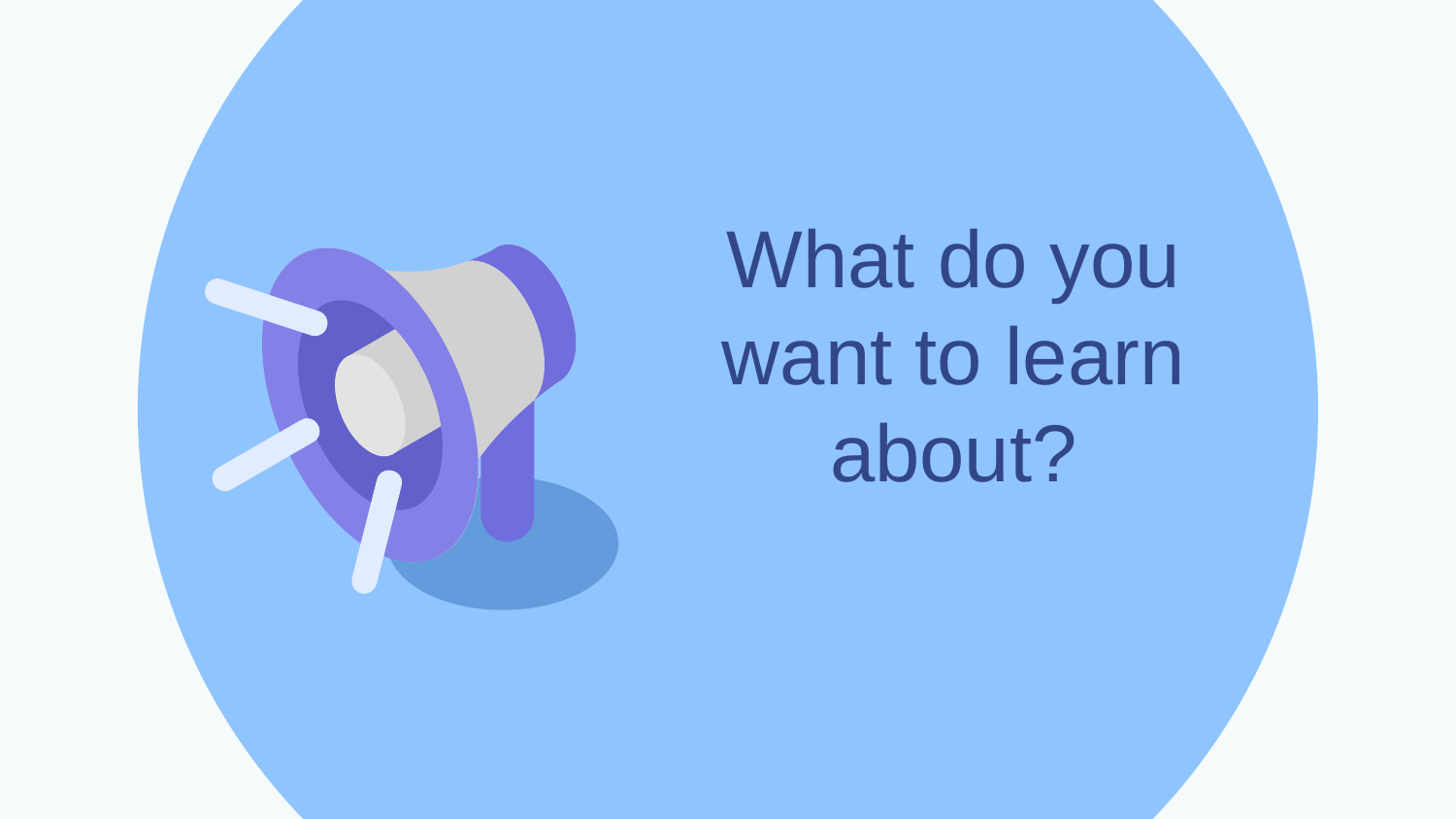

# What do you want to learn about?